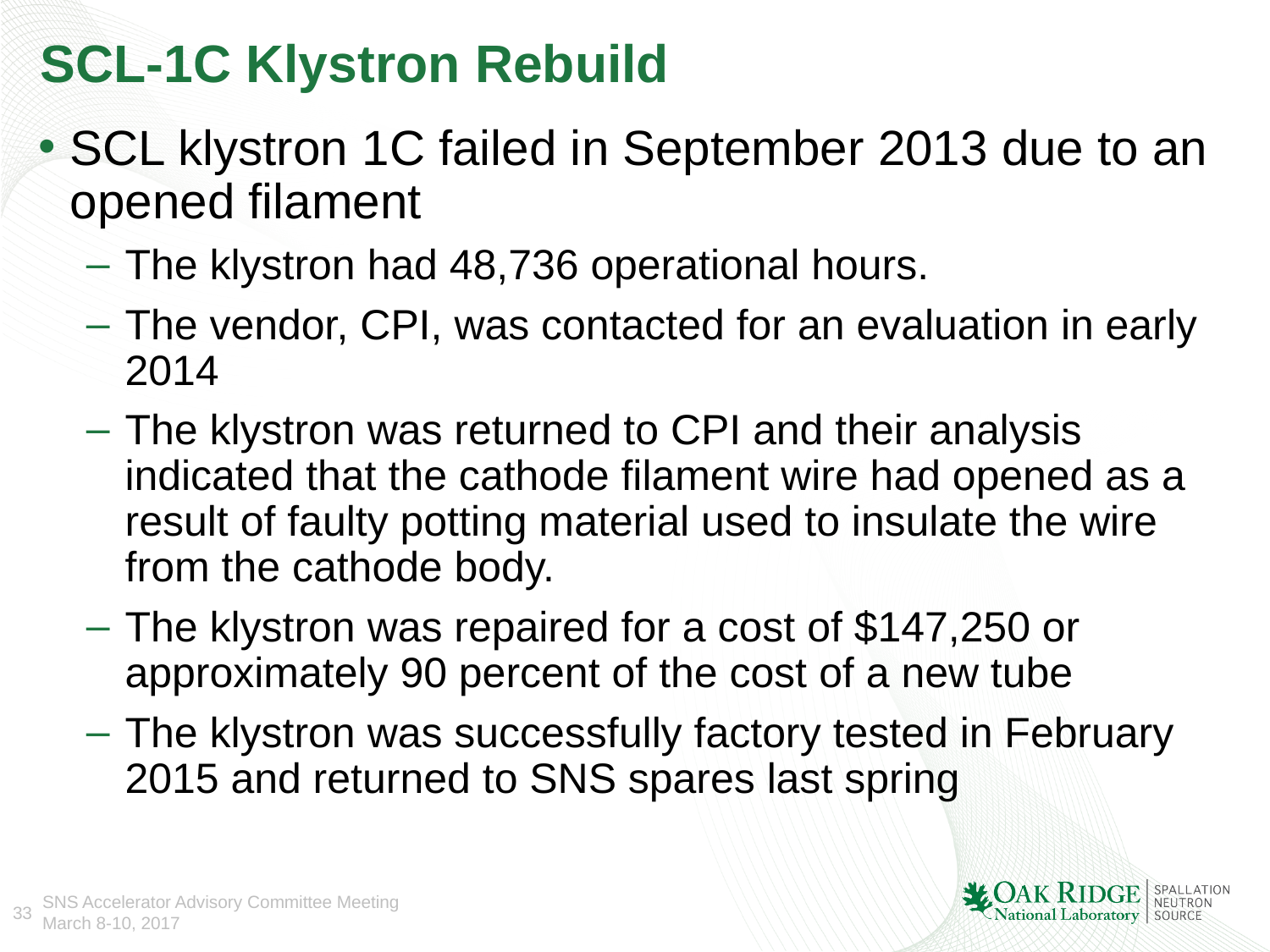

# SCL-1C Klystron Rebuild
SCL klystron 1C failed in September 2013 due to an opened filament
The klystron had 48,736 operational hours.
The vendor, CPI, was contacted for an evaluation in early 2014
The klystron was returned to CPI and their analysis indicated that the cathode filament wire had opened as a result of faulty potting material used to insulate the wire from the cathode body.
The klystron was repaired for a cost of $147,250 or approximately 90 percent of the cost of a new tube
The klystron was successfully factory tested in February 2015 and returned to SNS spares last spring